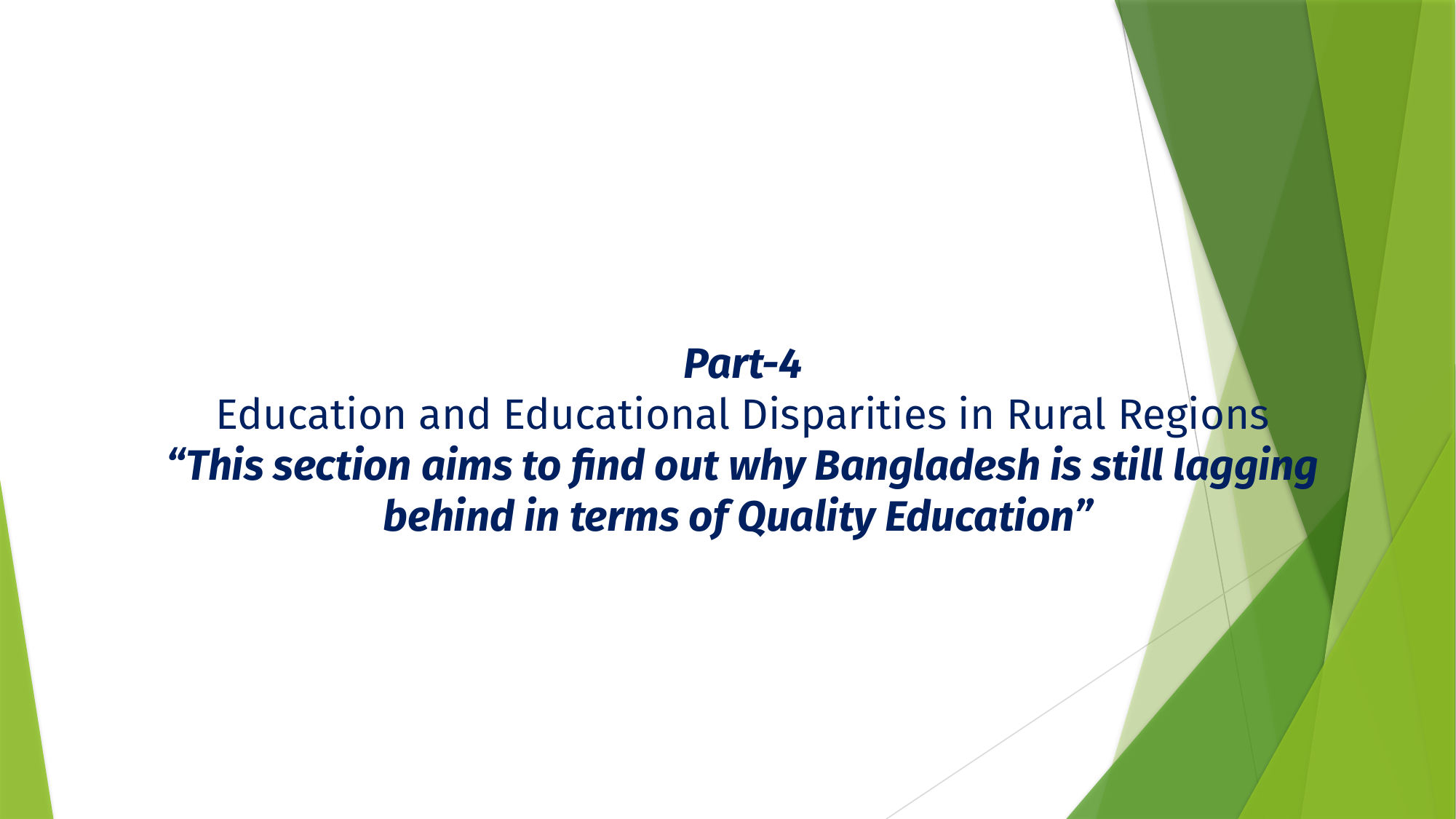

# Part-4 Education and Educational Disparities in Rural Regions “This section aims to find out why Bangladesh is still lagging behind in terms of Quality Education”